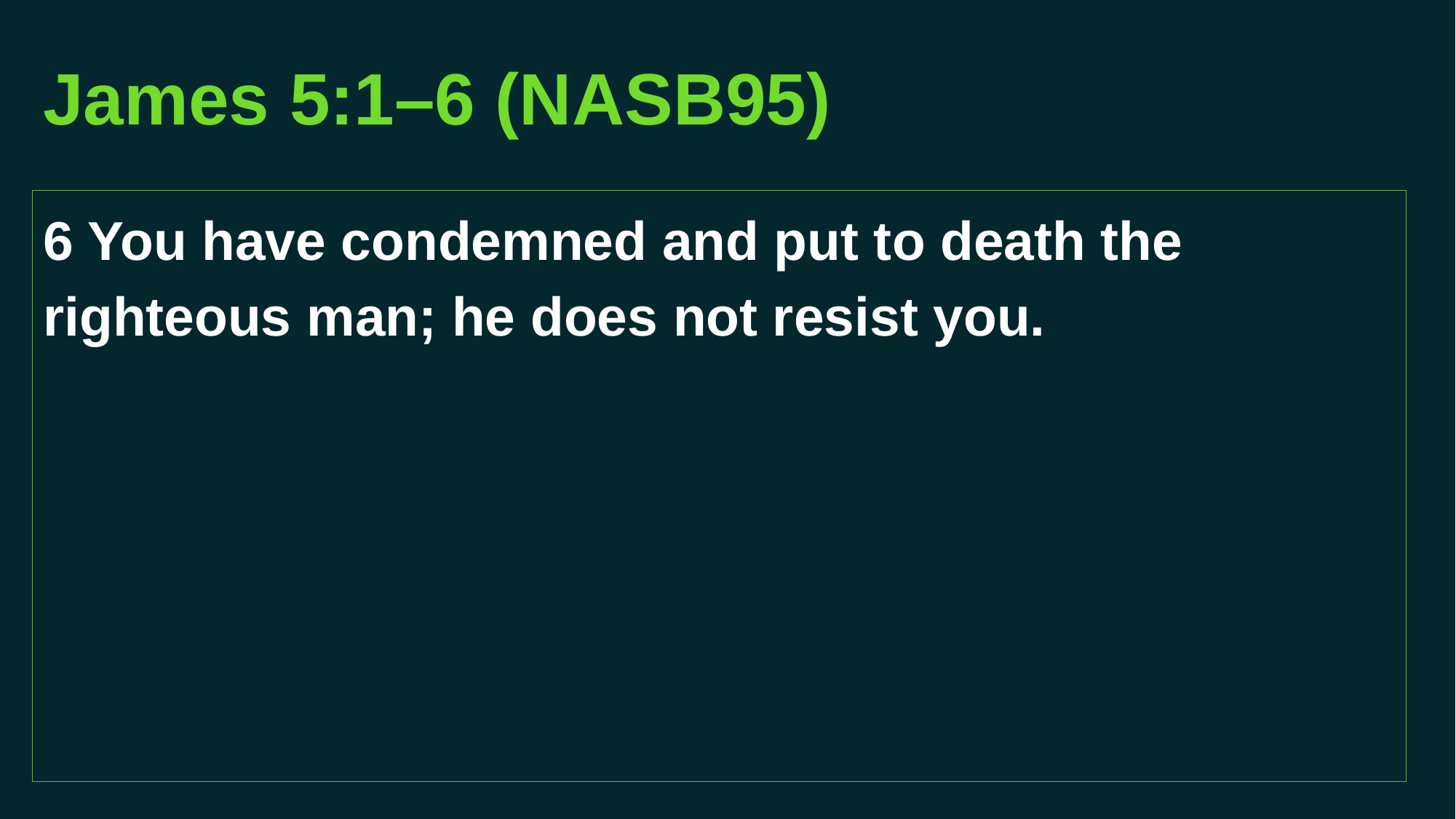

# James 5:1–6 (NASB95)
6 You have condemned and put to death the righteous man; he does not resist you.